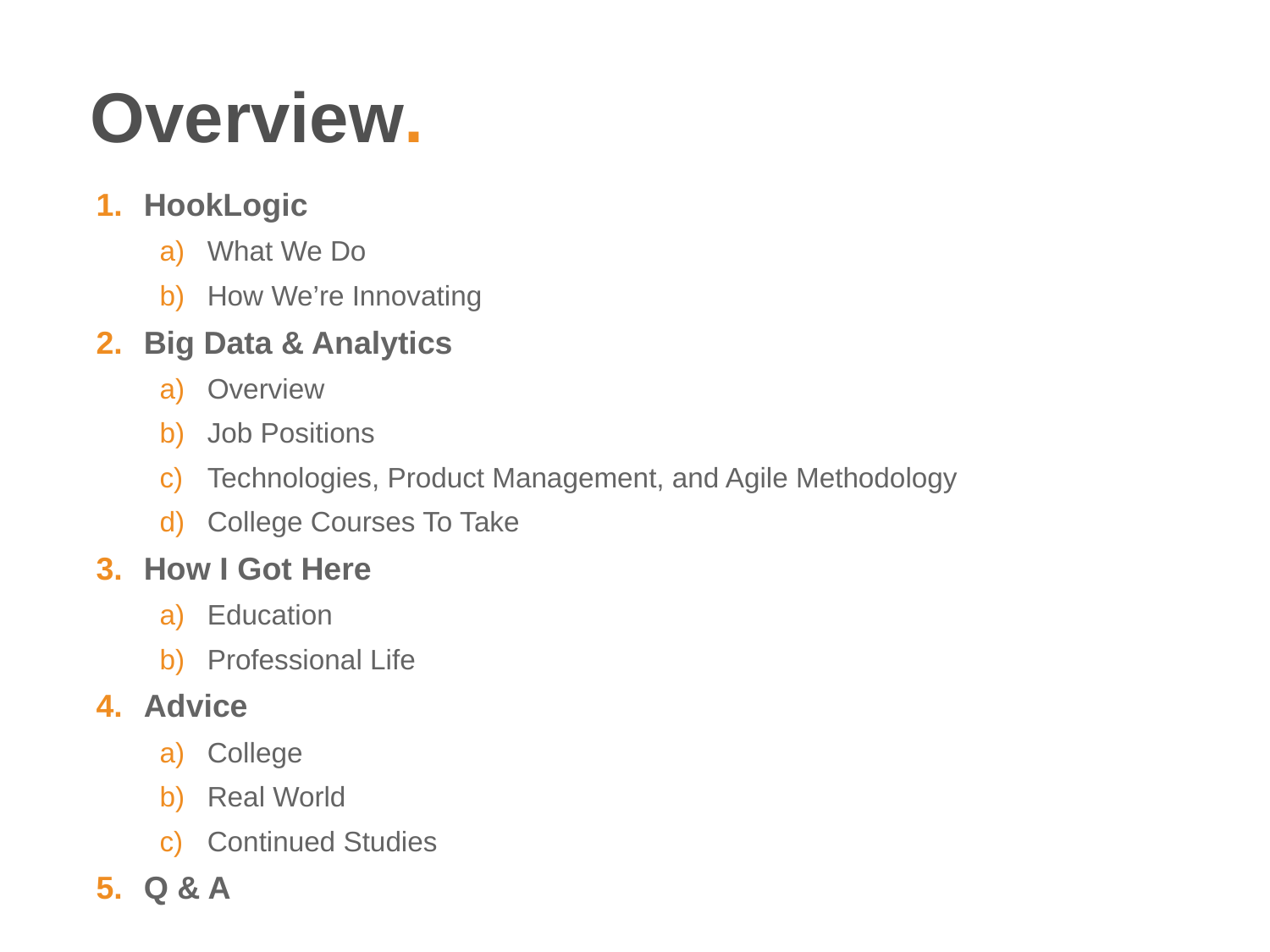

Overview.
HookLogic
What We Do
How We’re Innovating
Big Data & Analytics
Overview
Job Positions
Technologies, Product Management, and Agile Methodology
College Courses To Take
How I Got Here
Education
Professional Life
Advice
College
Real World
Continued Studies
Q & A